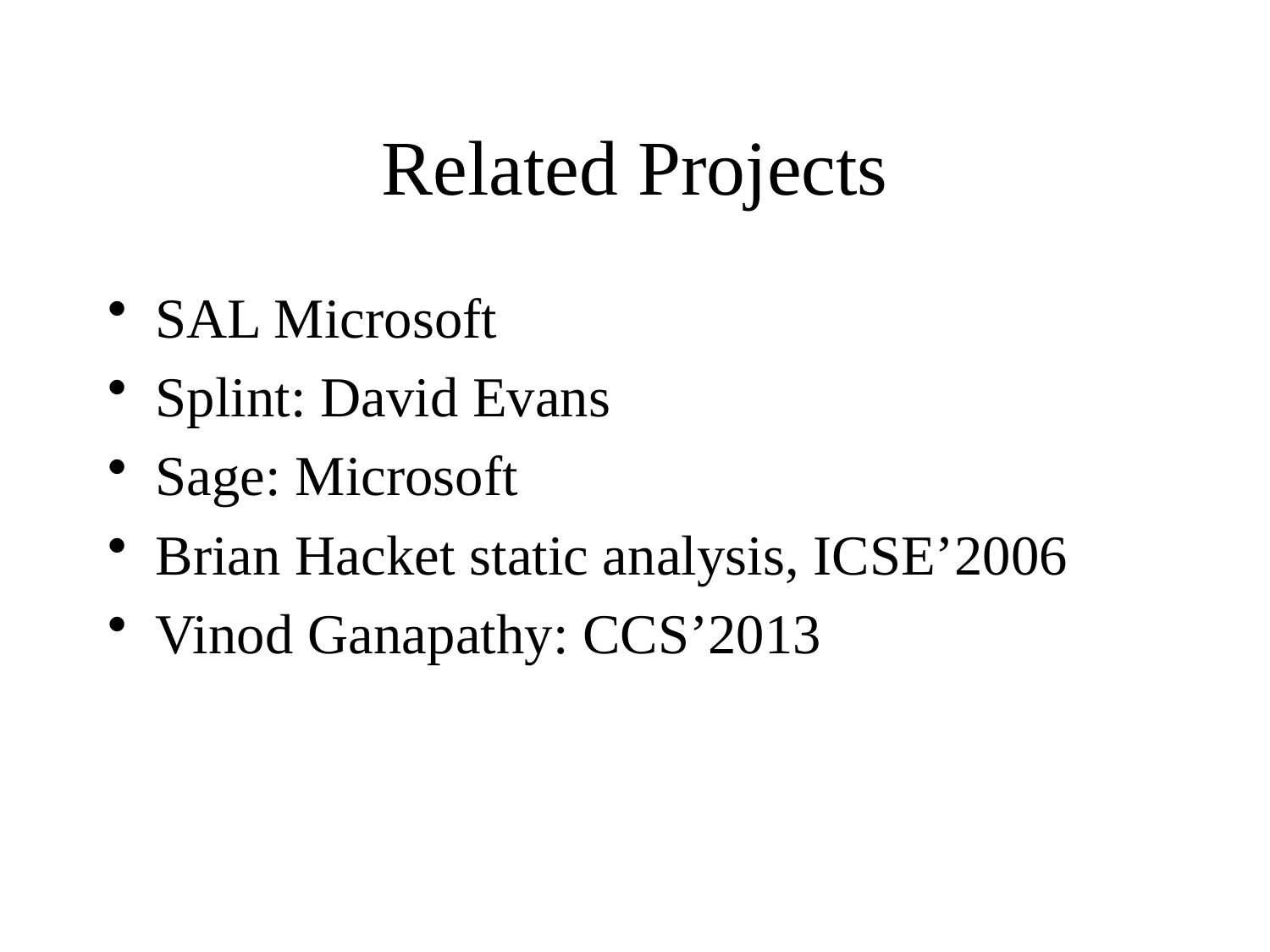

# Related Projects
SAL Microsoft
Splint: David Evans
Sage: Microsoft
Brian Hacket static analysis, ICSE’2006
Vinod Ganapathy: CCS’2013